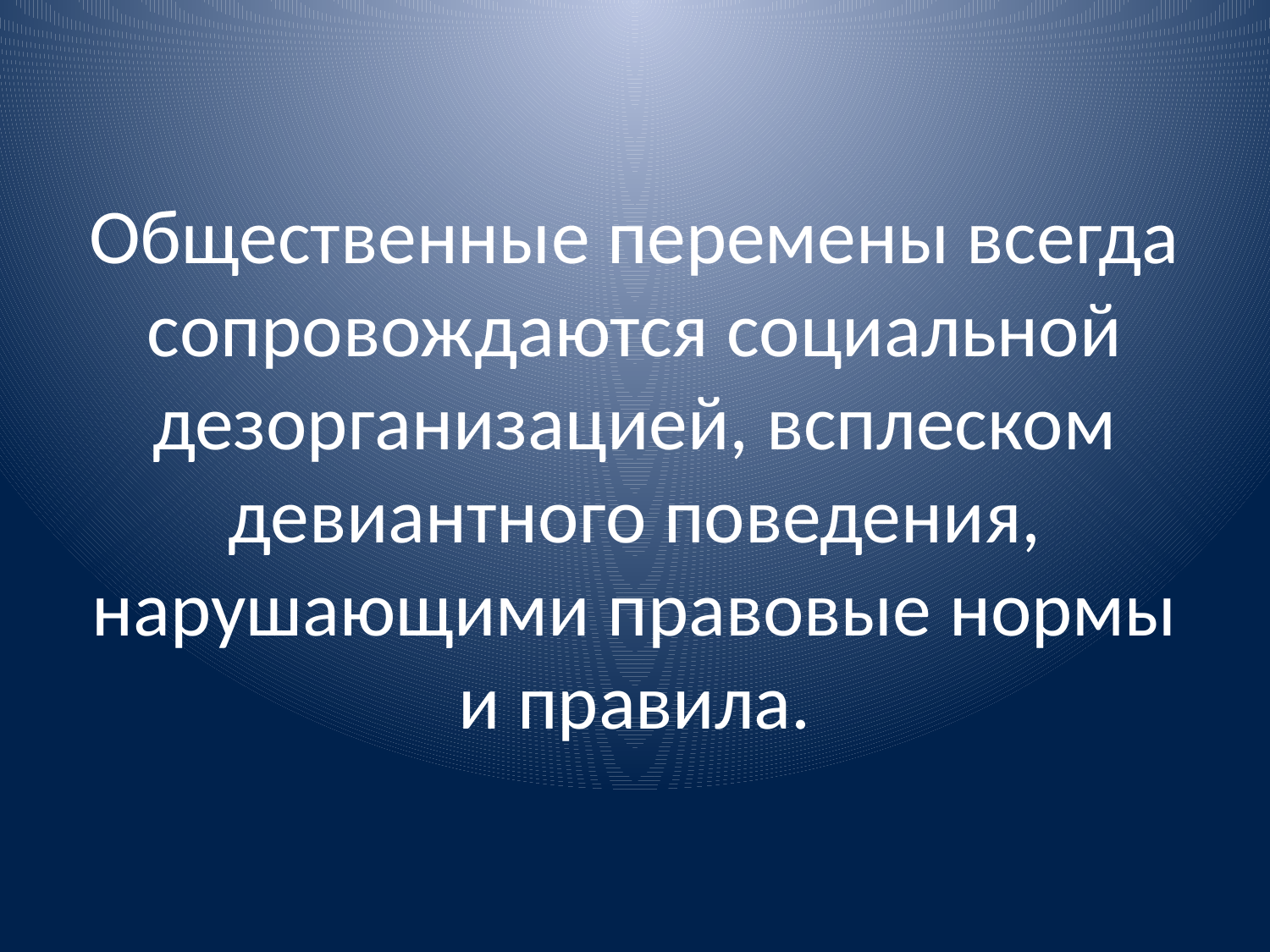

# Общественные перемены всегда сопровождаются социальной дезорганизацией, всплеском девиантного поведения, нарушающими правовые нормы и правила.